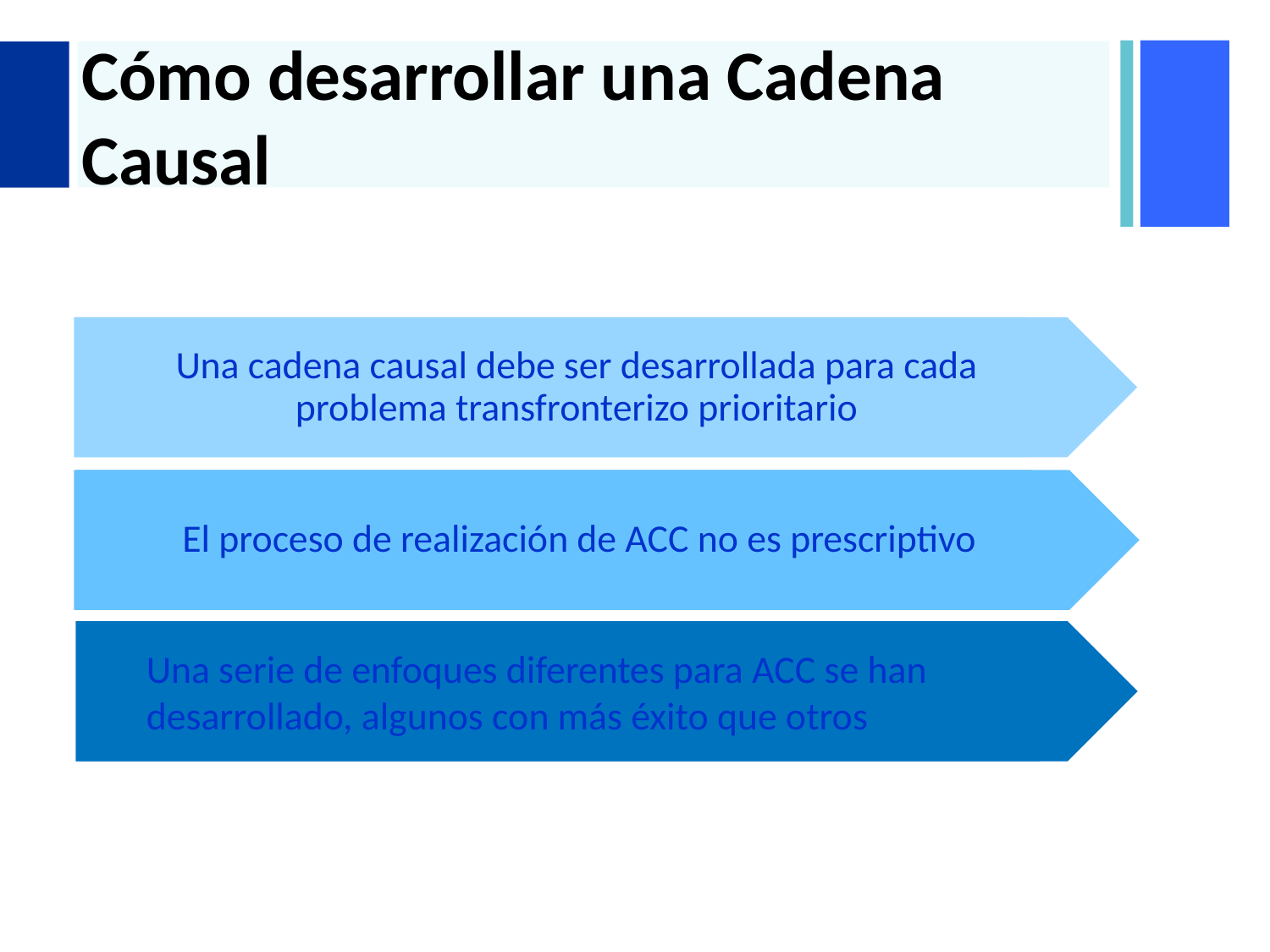

# Cómo desarrollar una Cadena Causal

Una cadena causal debe ser desarrollada para cada problema transfronterizo prioritario

El proceso de realización de ACC no es prescriptivo

Una serie de enfoques diferentes para ACC se han desarrollado, algunos con más éxito que otros